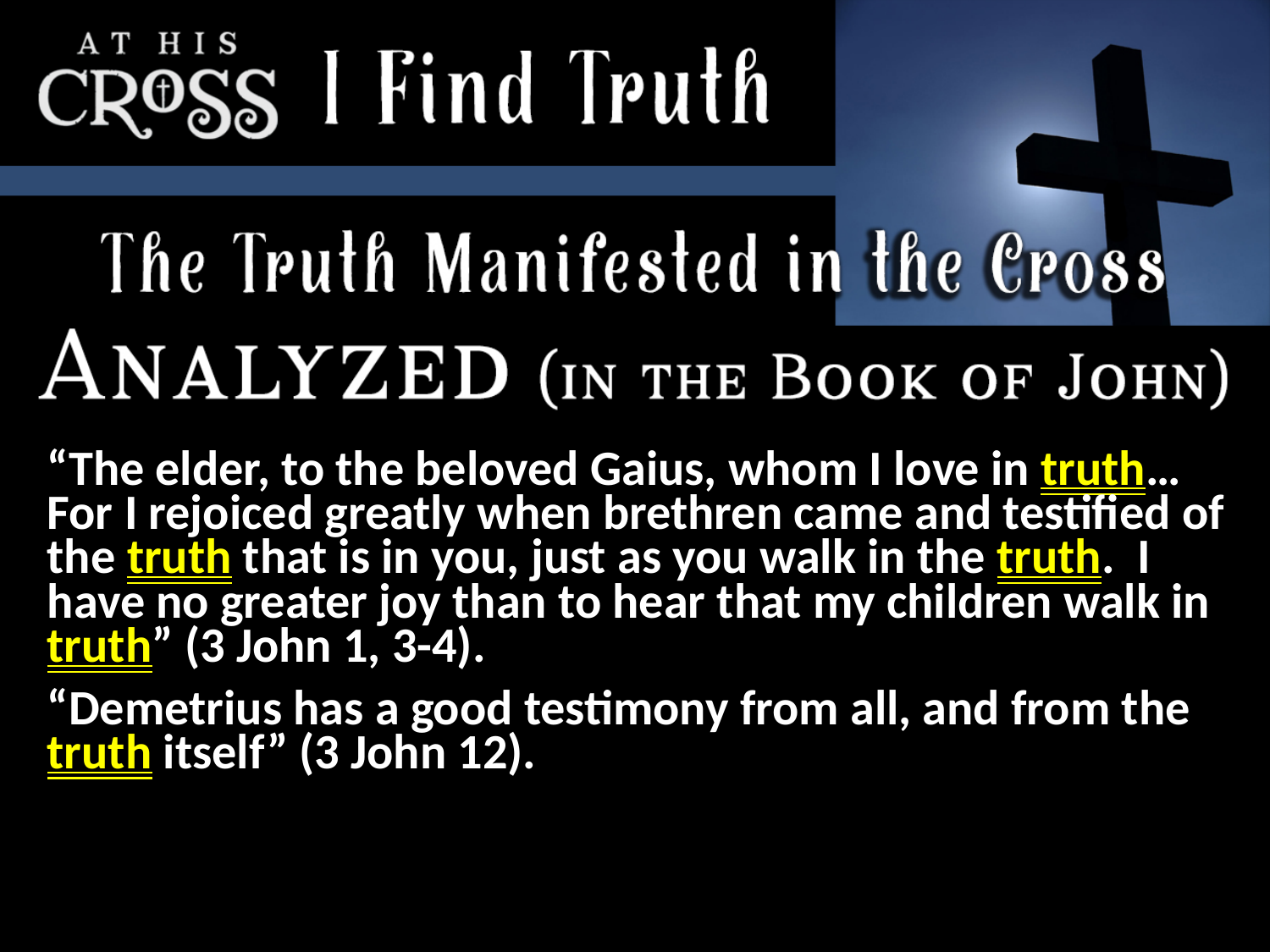

“The elder, to the beloved Gaius, whom I love in truth…For I rejoiced greatly when brethren came and testified of the truth that is in you, just as you walk in the truth.  I have no greater joy than to hear that my children walk in truth” (3 John 1, 3-4).
“Demetrius has a good testimony from all, and from the truth itself” (3 John 12).